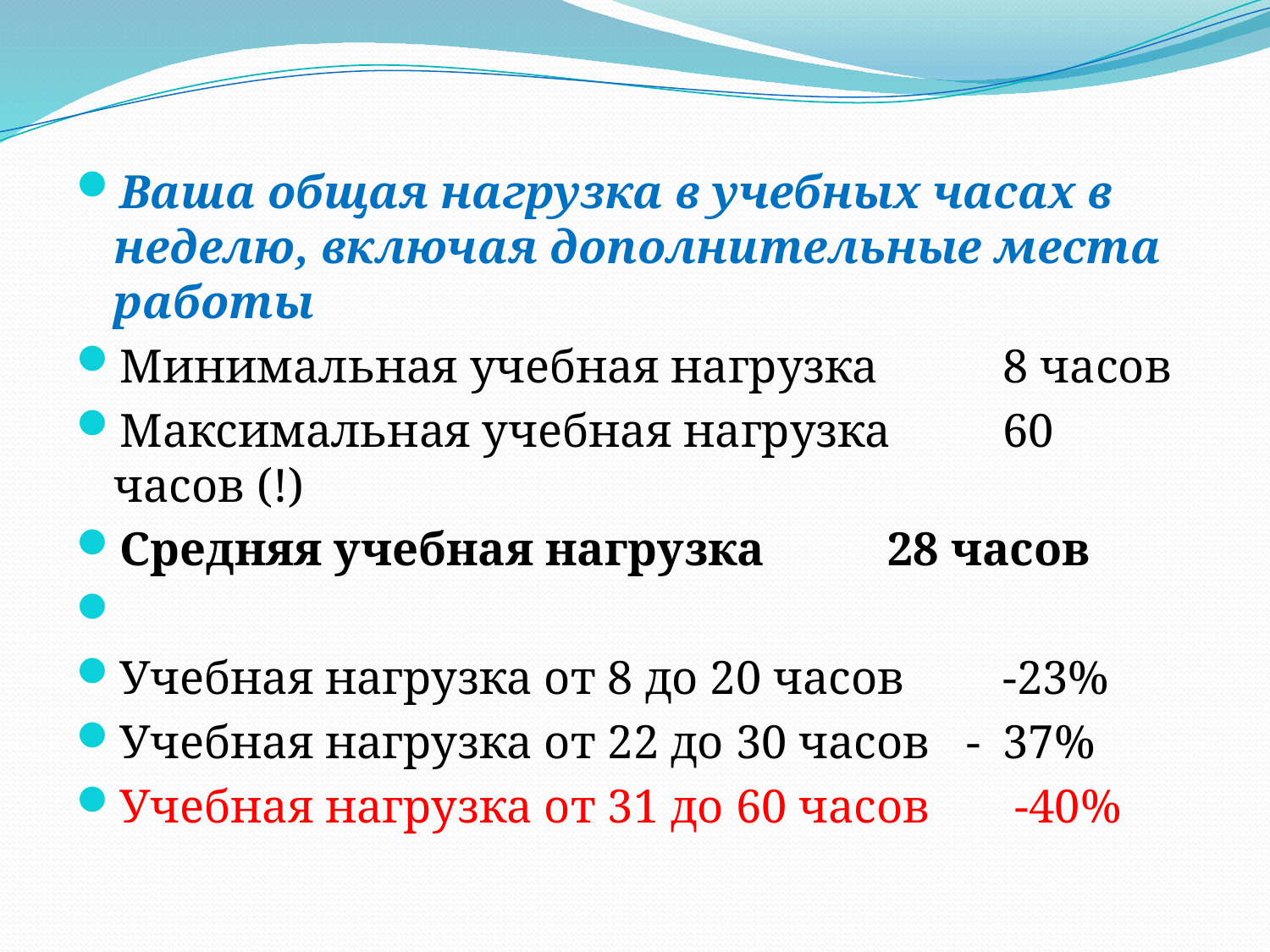

#
Ваша общая нагрузка в учебных часах в неделю, включая дополнительные места работы
Минимальная учебная нагрузка	8 часов
Максимальная учебная нагрузка	60 часов (!)
Средняя учебная нагрузка	 28 часов

Учебная нагрузка от 8 до 20 часов	-23%
Учебная нагрузка от 22 до 30 часов   - 	37%
Учебная нагрузка от 31 до 60 часов	 -40%